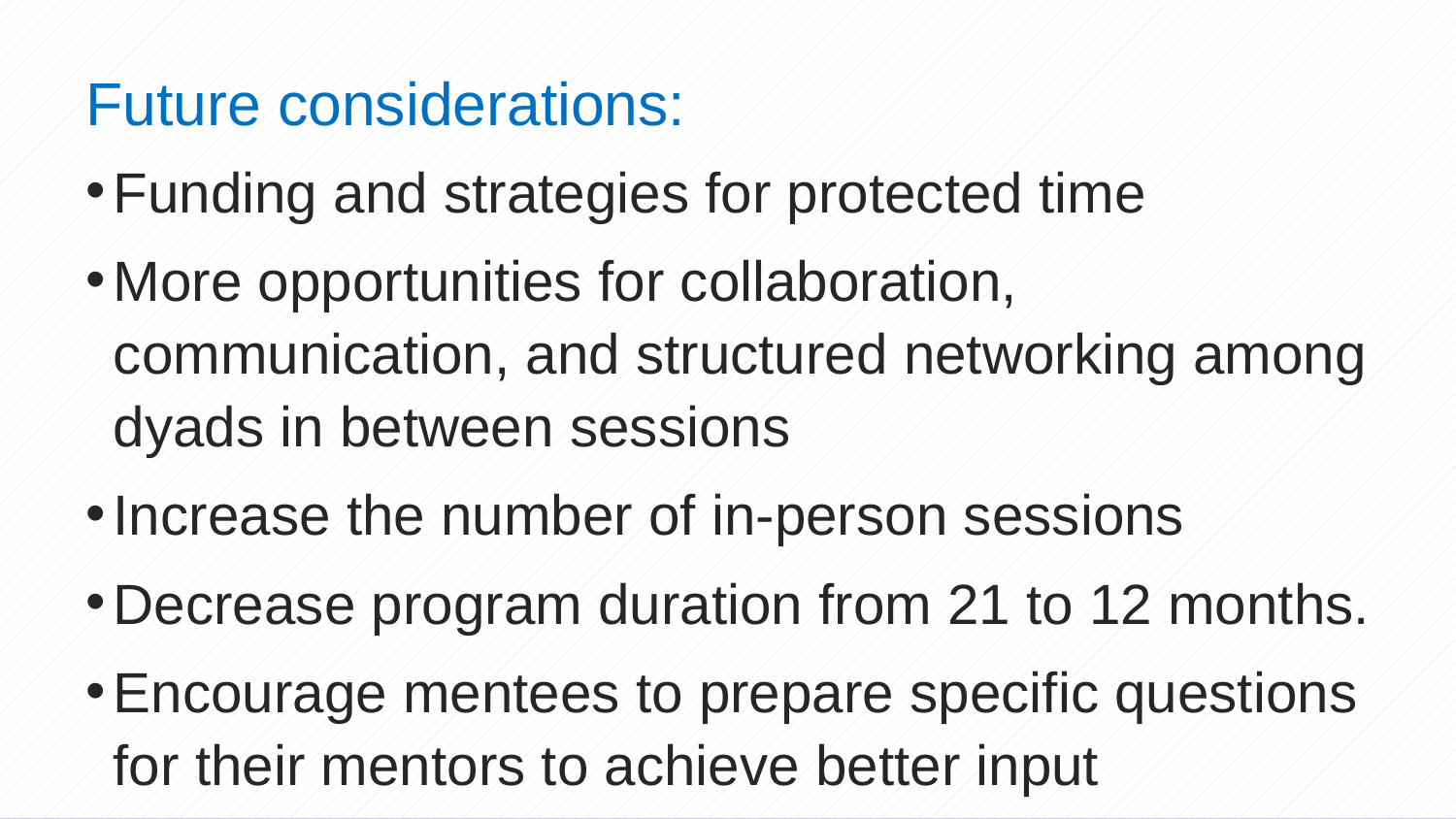

# Future considerations:
Funding and strategies for protected time
More opportunities for collaboration, communication, and structured networking among dyads in between sessions
Increase the number of in-person sessions
Decrease program duration from 21 to 12 months.
Encourage mentees to prepare specific questions for their mentors to achieve better input